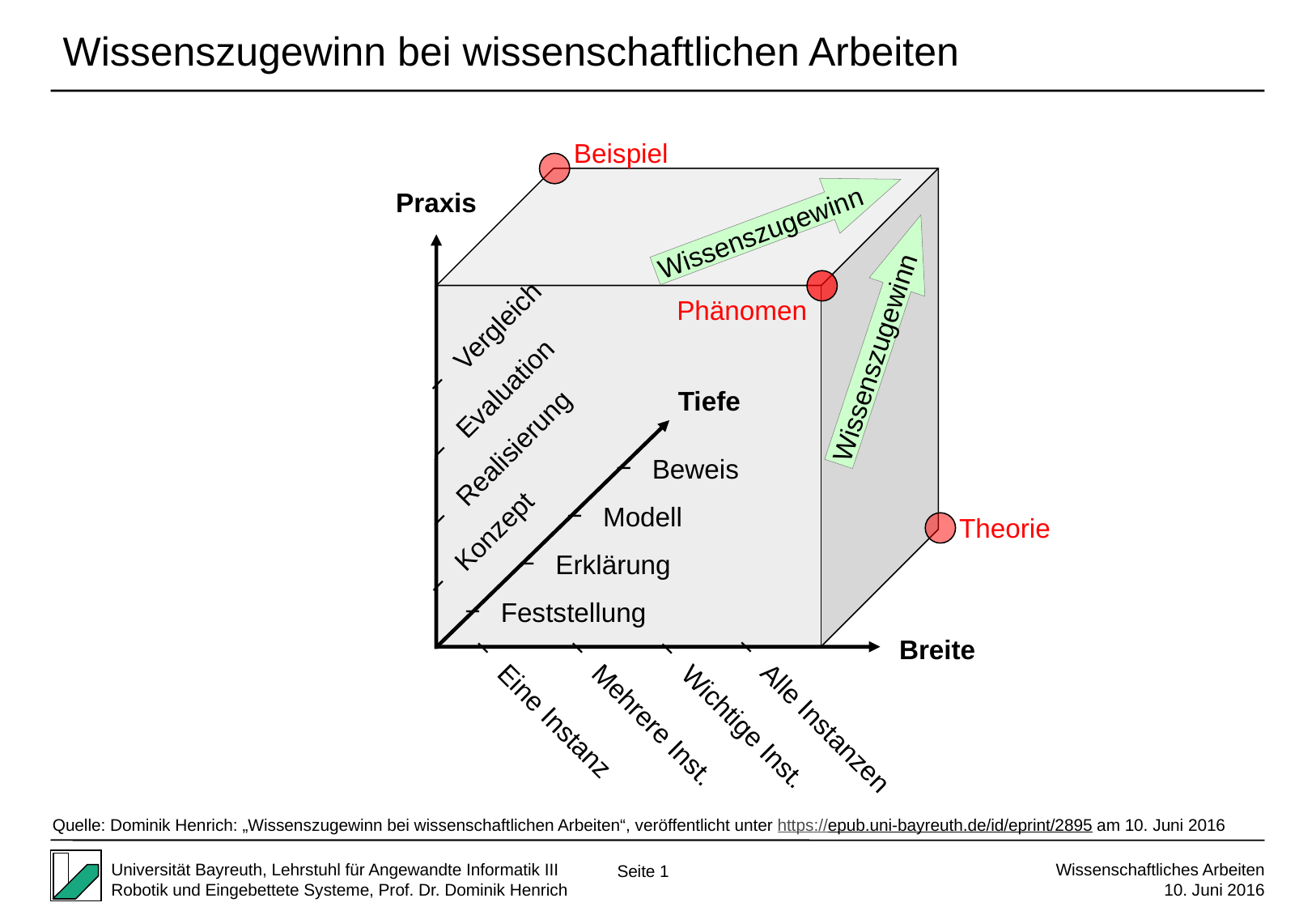

# Wissenszugewinn bei wissenschaftlichen Arbeiten

Beispiel

Phänomen
Theorie

Praxis

 Vergleich
 Evaluation
 Realisierung
 Konzept
Wissenszugewinn
Wissenszugewinn
Tiefe

 Beweis
 Modell
 Erklärung
 Feststellung
Breite

 Eine Instanz
 Mehrere Inst.
 Wichtige Inst.
 Alle Instanzen
Quelle: Dominik Henrich: „Wissenszugewinn bei wissenschaftlichen Arbeiten“, veröffentlicht unter https://epub.uni-bayreuth.de/id/eprint/2895 am 10. Juni 2016